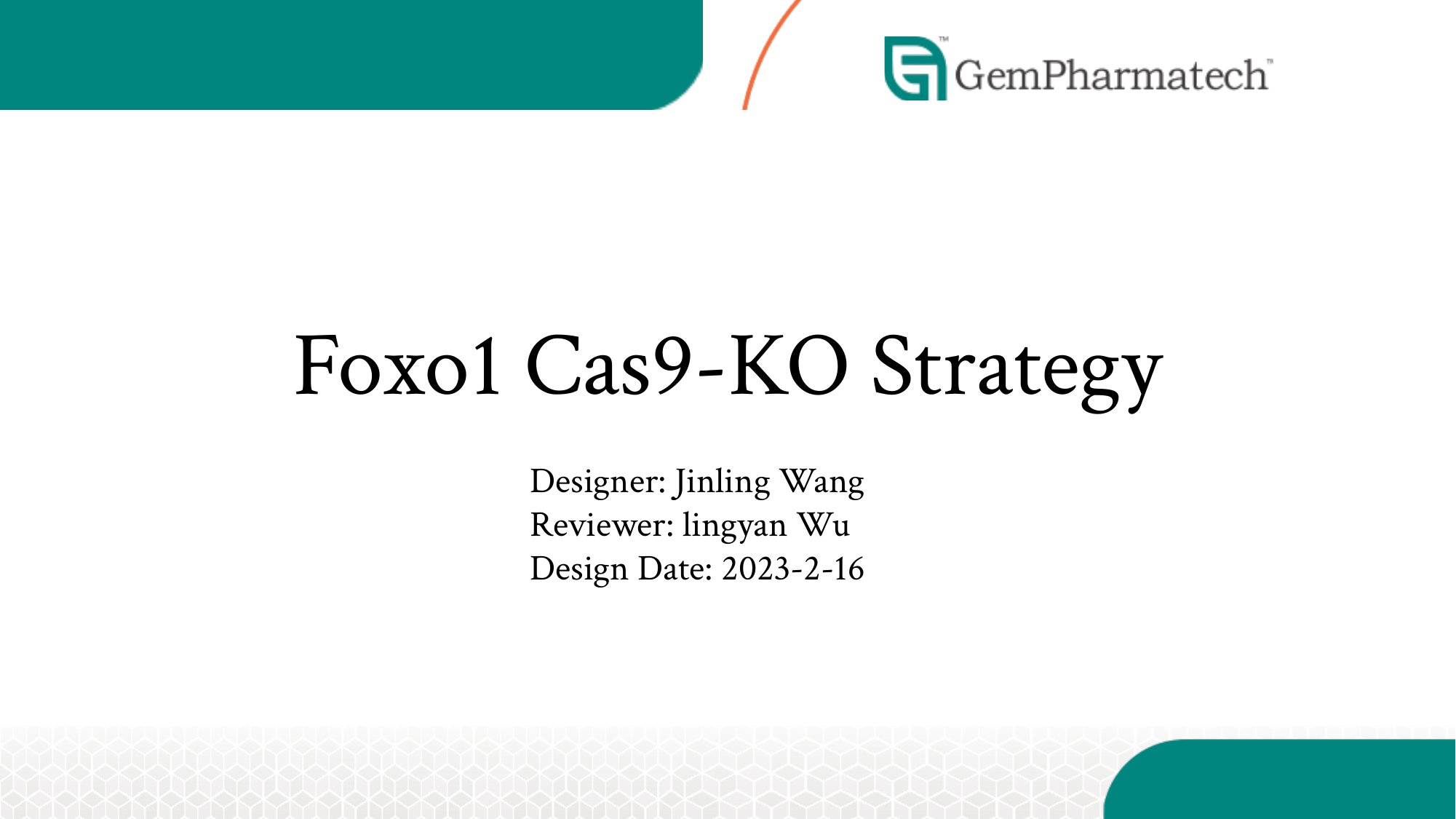

# Foxo1 Cas9-KO Strategy
Designer: Jinling Wang
Reviewer: lingyan Wu
Design Date: 2023-2-16